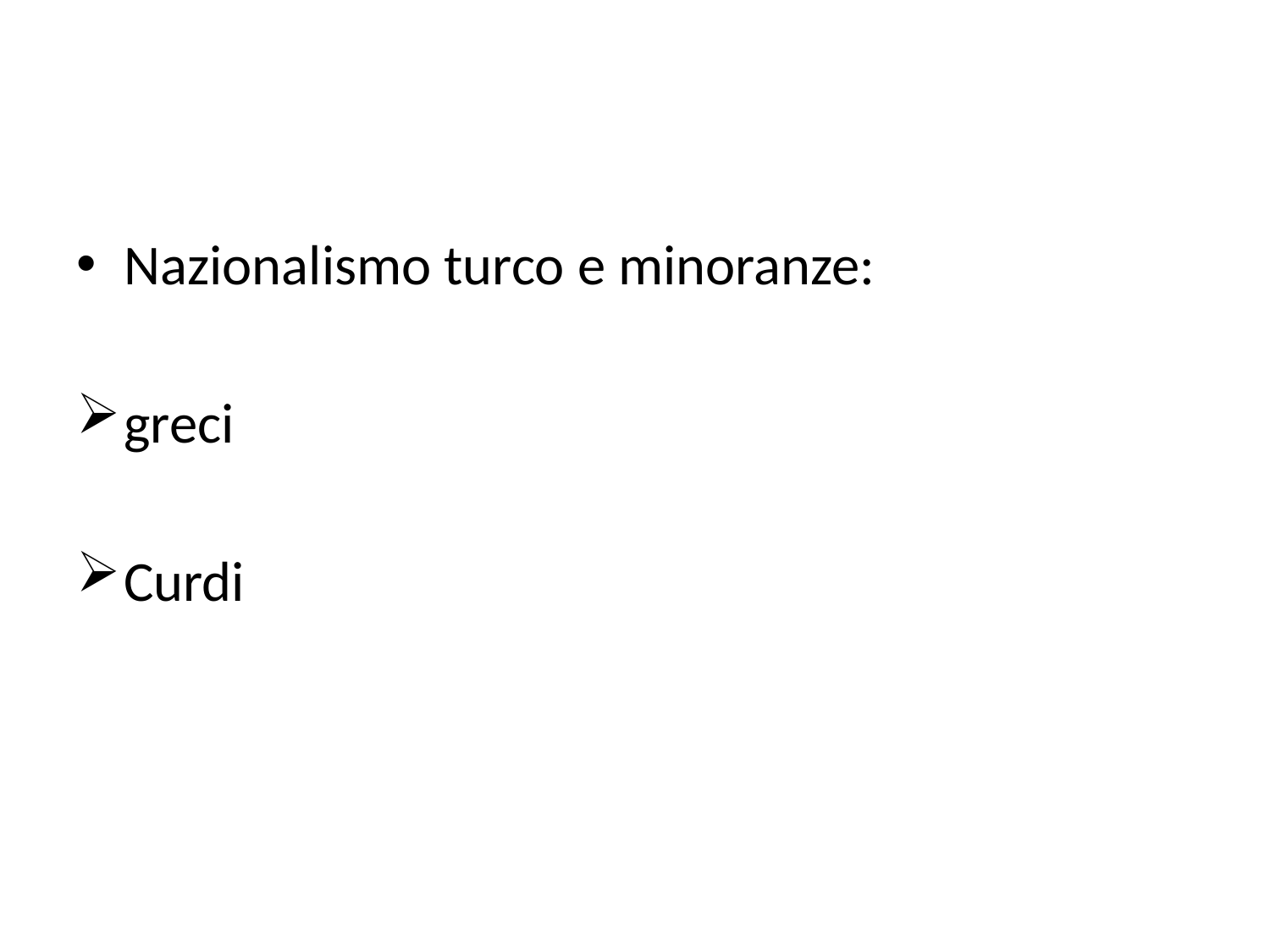

#
Nazionalismo turco e minoranze:

greci

Curdi